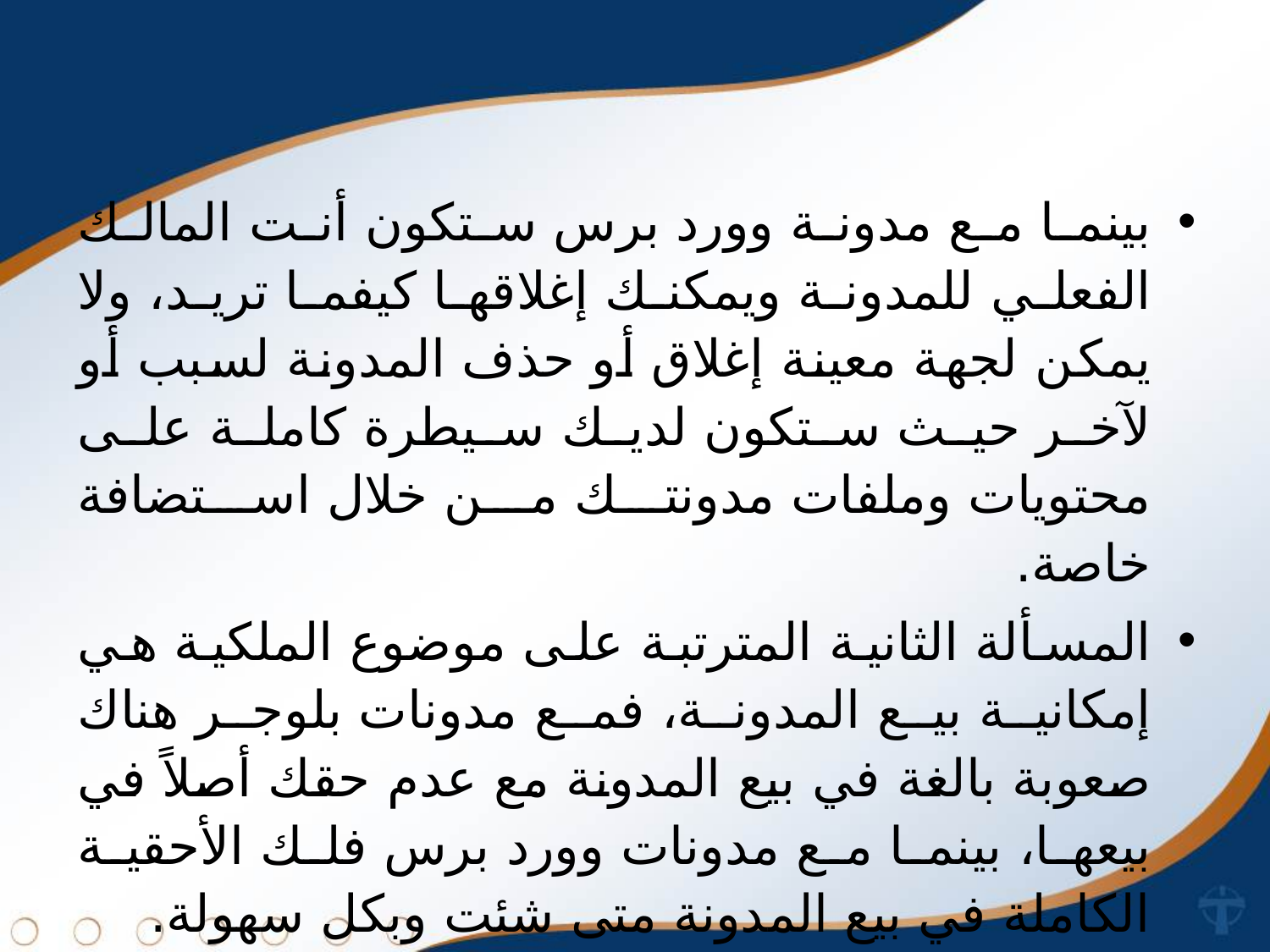

بينما مع مدونة وورد برس ستكون أنت المالك الفعلي للمدونة ويمكنك إغلاقها كيفما تريد، ولا يمكن لجهة معينة إغلاق أو حذف المدونة لسبب أو لآخر حيث ستكون لديك سيطرة كاملة على محتويات وملفات مدونتك من خلال استضافة خاصة.
المسألة الثانية المترتبة على موضوع الملكية هي إمكانية بيع المدونة، فمع مدونات بلوجر هناك صعوبة بالغة في بيع المدونة مع عدم حقك أصلاً في بيعها، بينما مع مدونات وورد برس فلك الأحقية الكاملة في بيع المدونة متى شئت وبكل سهولة.